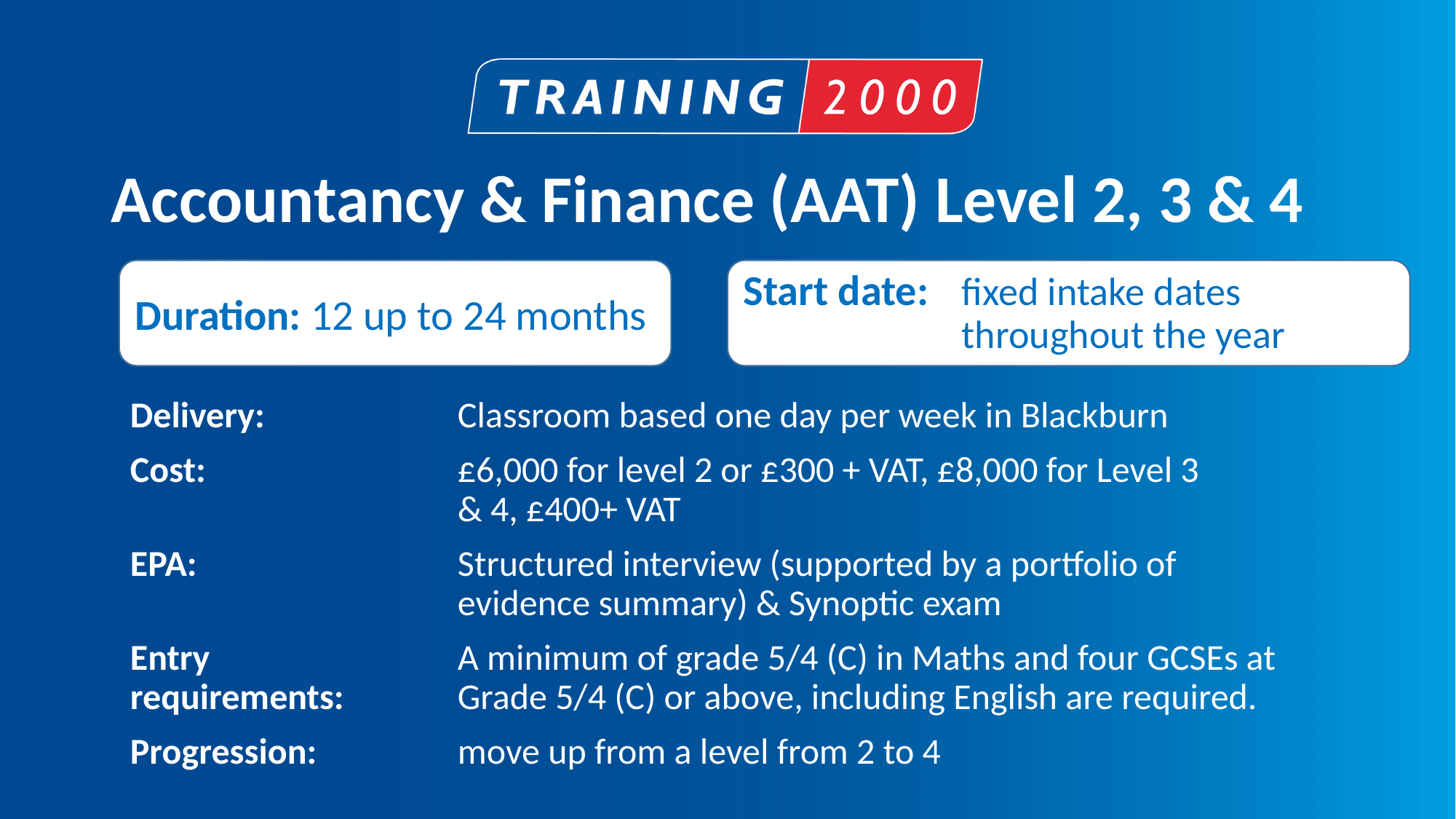

# Accountancy & Finance (AAT) Level 2, 3 & 4
Start date: 	fixed intake dates 			throughout the year
Duration: 12 up to 24 months
Delivery:		Classroom based one day per week in Blackburn
Cost: 			£6,000 for level 2 or £300 + VAT, £8,000 for Level 3 					& 4, £400+ VAT
EPA: 			Structured interview (supported by a portfolio of 					evidence summary) & Synoptic exam
Entry 			A minimum of grade 5/4 (C) in Maths and four GCSEs at requirements: 	Grade 5/4 (C) or above, including English are required.
Progression: 		move up from a level from 2 to 4